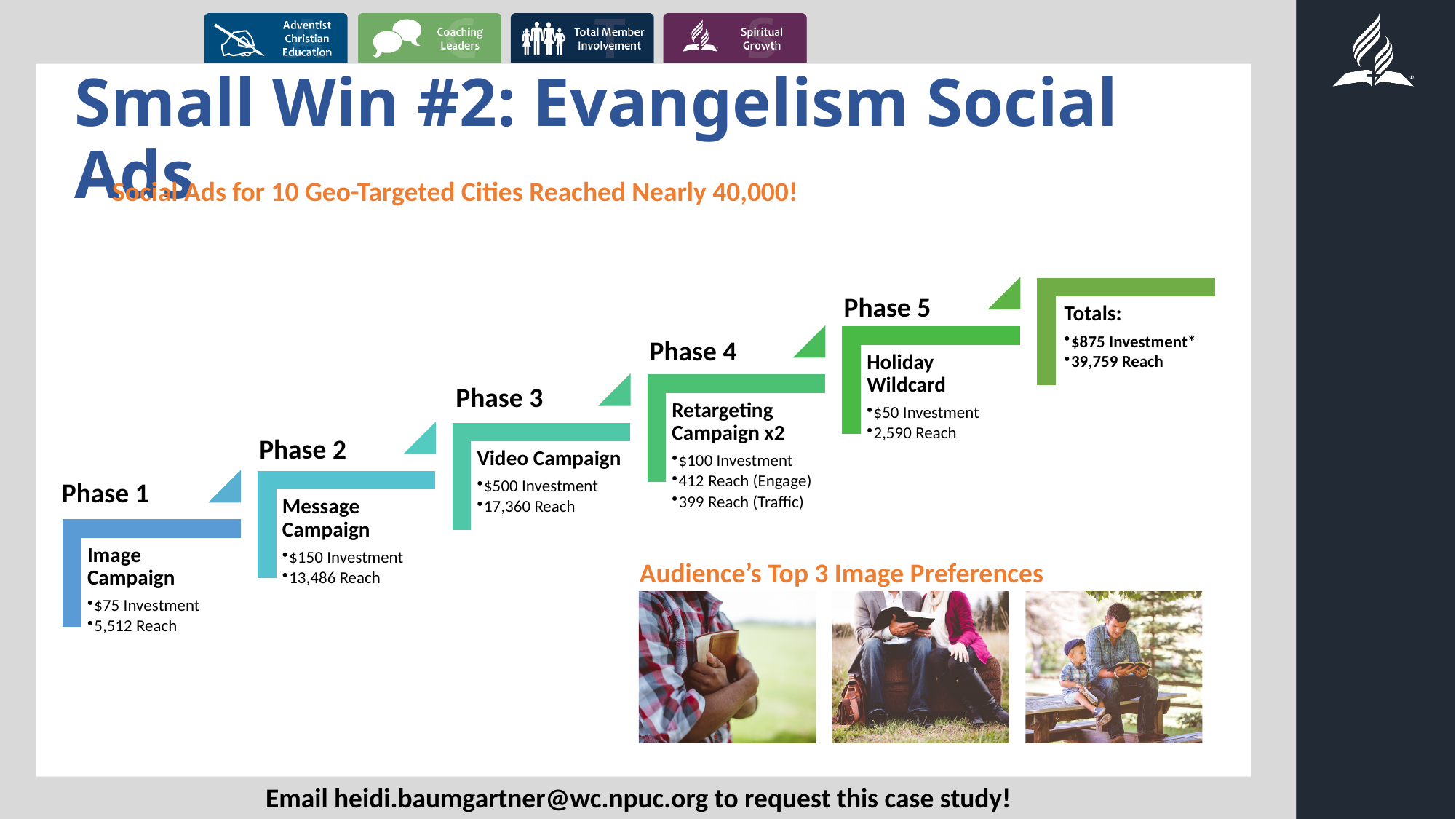

# Small Win #2: Evangelism Social Ads
Social Ads for 10 Geo-Targeted Cities Reached Nearly 40,000!
Image Campaign
$75 Investment
5,512 Reach
Message Campaign
$150 Investment
13,486 Reach
Video Campaign
$500 Investment
17,360 Reach
Retargeting Campaign x2
$100 Investment
412 Reach (Engage)
399 Reach (Traffic)
Holiday Wildcard
$50 Investment
2,590 Reach
Totals:
$875 Investment*
39,759 Reach
Phase 5
Phase 4
Phase 3
Phase 2
Phase 1
Audience’s Top 3 Image Preferences

Email heidi.baumgartner@wc.npuc.org to request this case study!